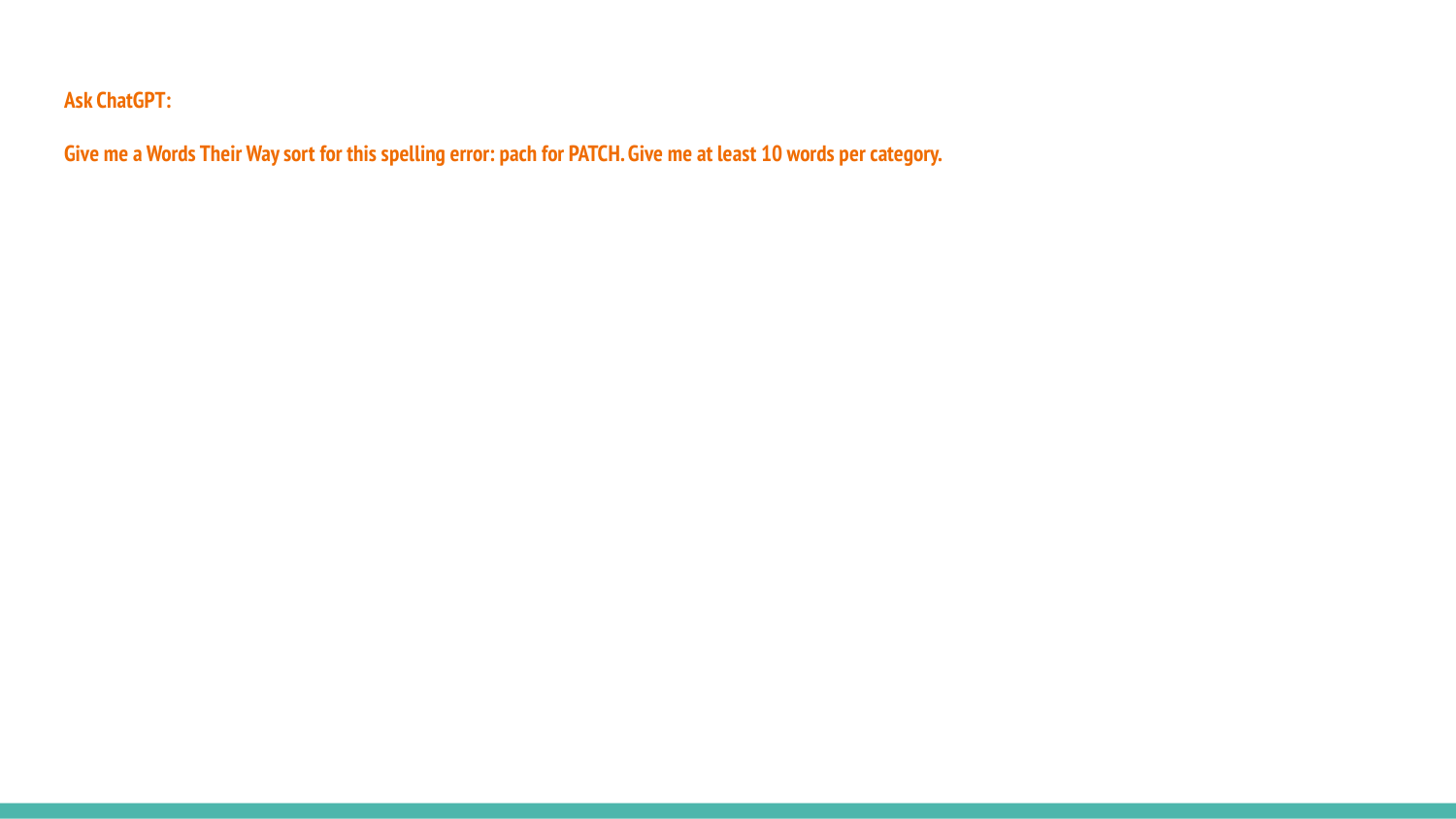

# Ask ChatGPT:

Give me a Words Their Way sort for this spelling error: pach for PATCH. Give me at least 10 words per category.